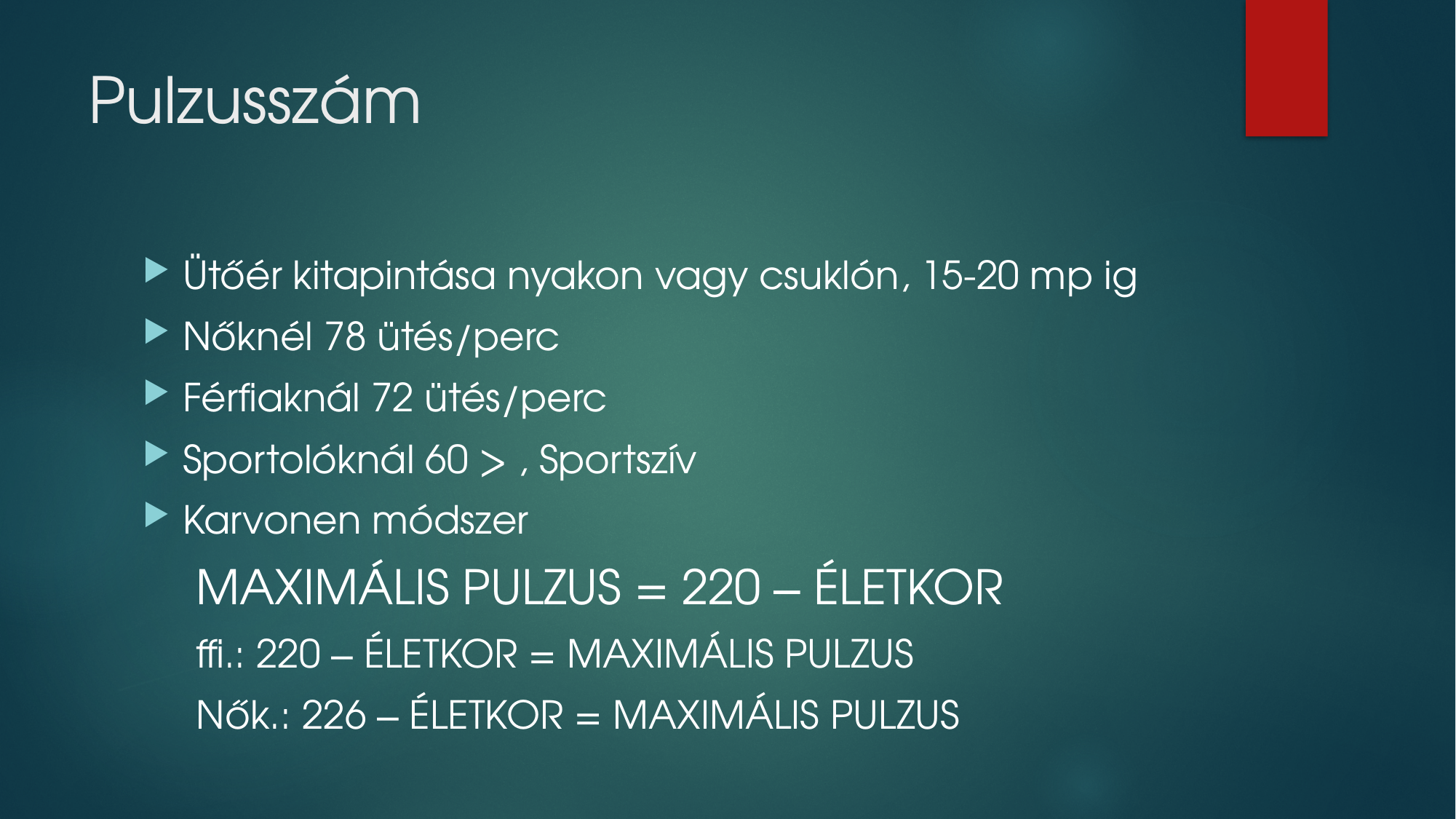

# Pulzusszám
Ütőér kitapintása nyakon vagy csuklón, 15-20 mp ig
Nőknél 78 ütés/perc
Férfiaknál 72 ütés/perc
Sportolóknál 60 > , Sportszív
Karvonen módszer
MAXIMÁLIS PULZUS = 220 ─ ÉLETKOR
ffi.: 220 ─ ÉLETKOR = MAXIMÁLIS PULZUS
Nők.: 226 ─ ÉLETKOR = MAXIMÁLIS PULZUS